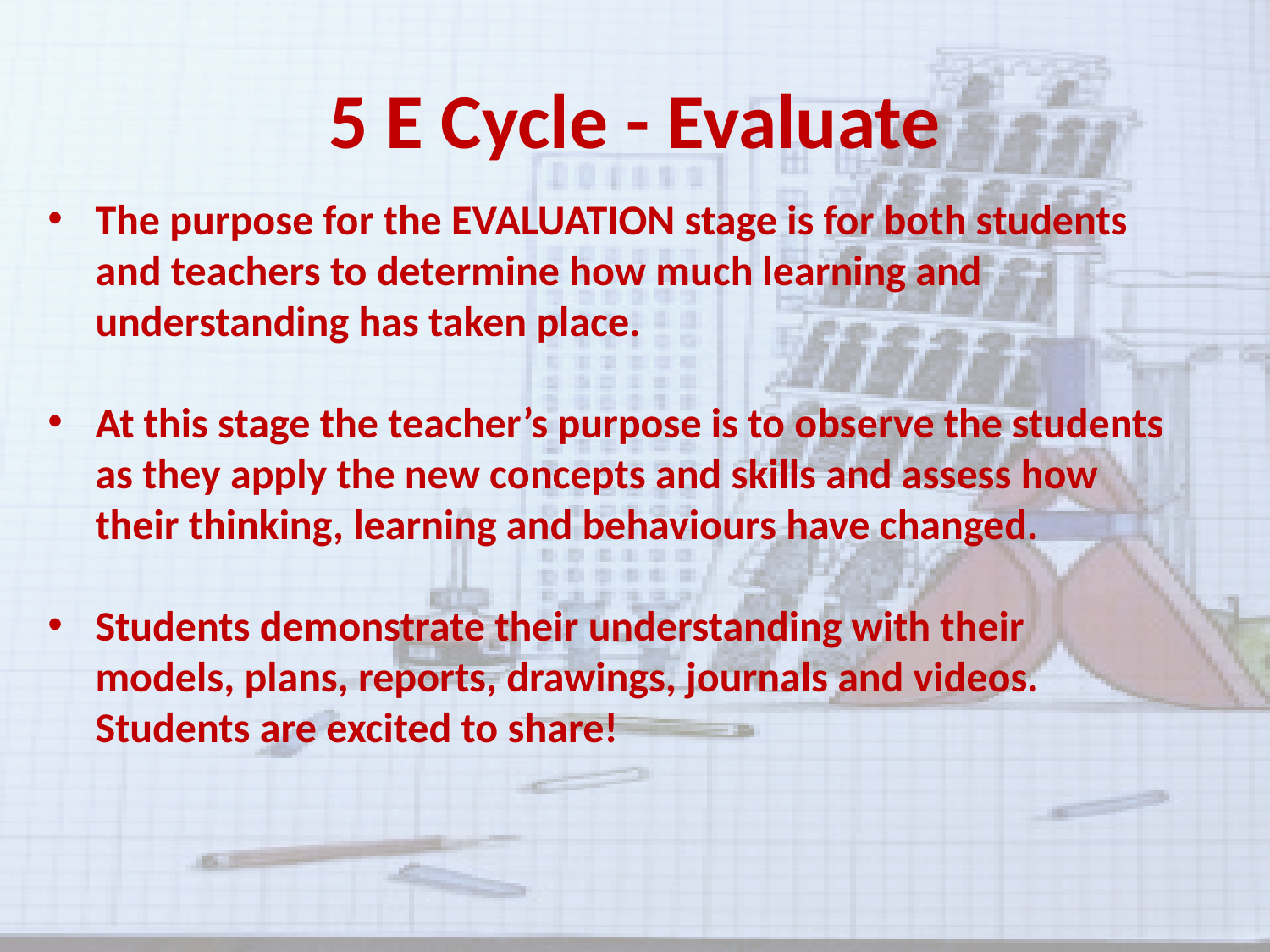

# 5 E Cycle - Evaluate
The purpose for the EVALUATION stage is for both students and teachers to determine how much learning and understanding has taken place.

At this stage the teacher’s purpose is to observe the students as they apply the new concepts and skills and assess how their thinking, learning and behaviours have changed.

Students demonstrate their understanding with their models, plans, reports, drawings, journals and videos. Students are excited to share!